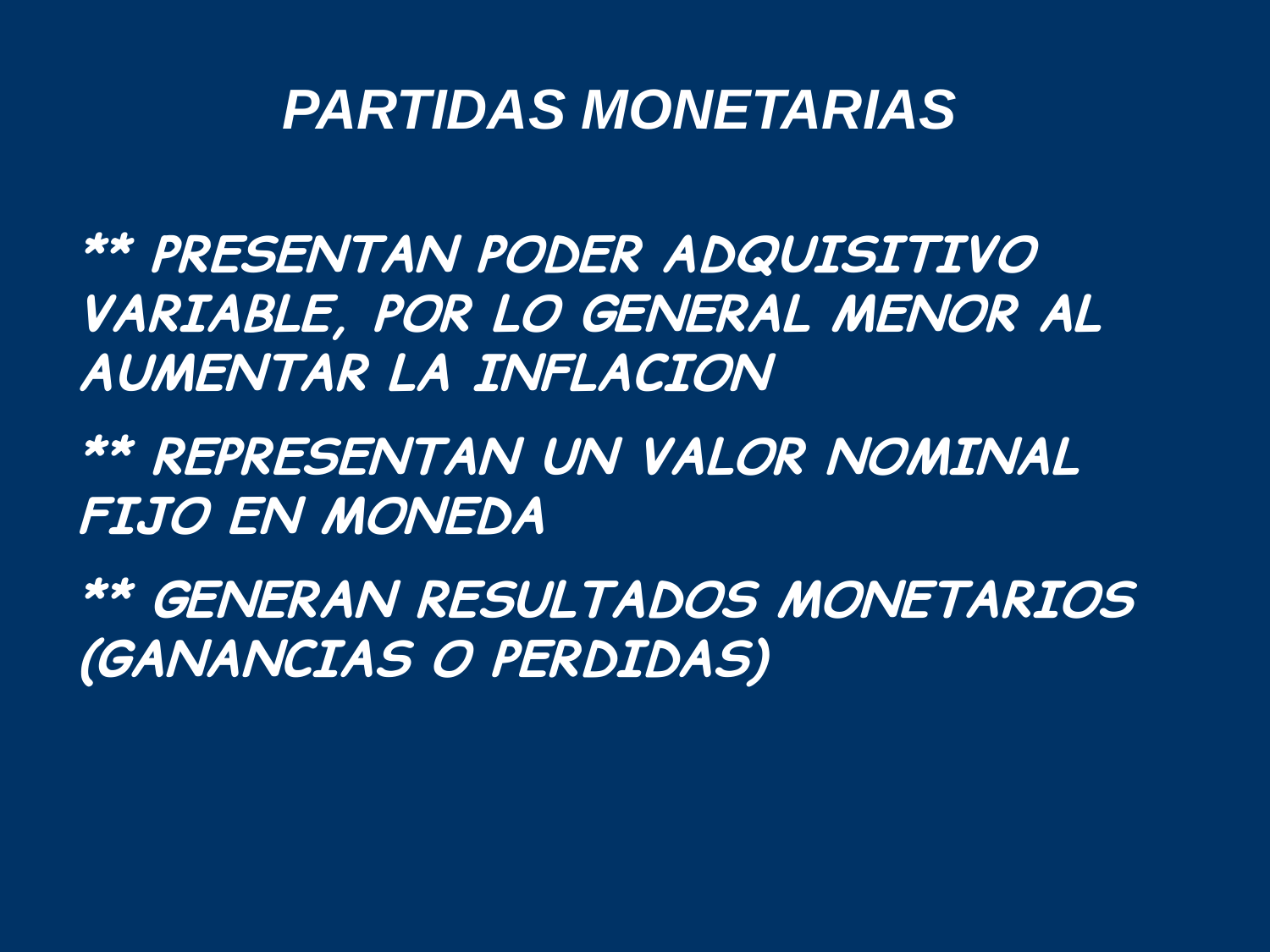

PARTIDAS MONETARIAS
** PRESENTAN PODER ADQUISITIVO VARIABLE, POR LO GENERAL MENOR AL AUMENTAR LA INFLACION
** REPRESENTAN UN VALOR NOMINAL FIJO EN MONEDA
** GENERAN RESULTADOS MONETARIOS (GANANCIAS O PERDIDAS)